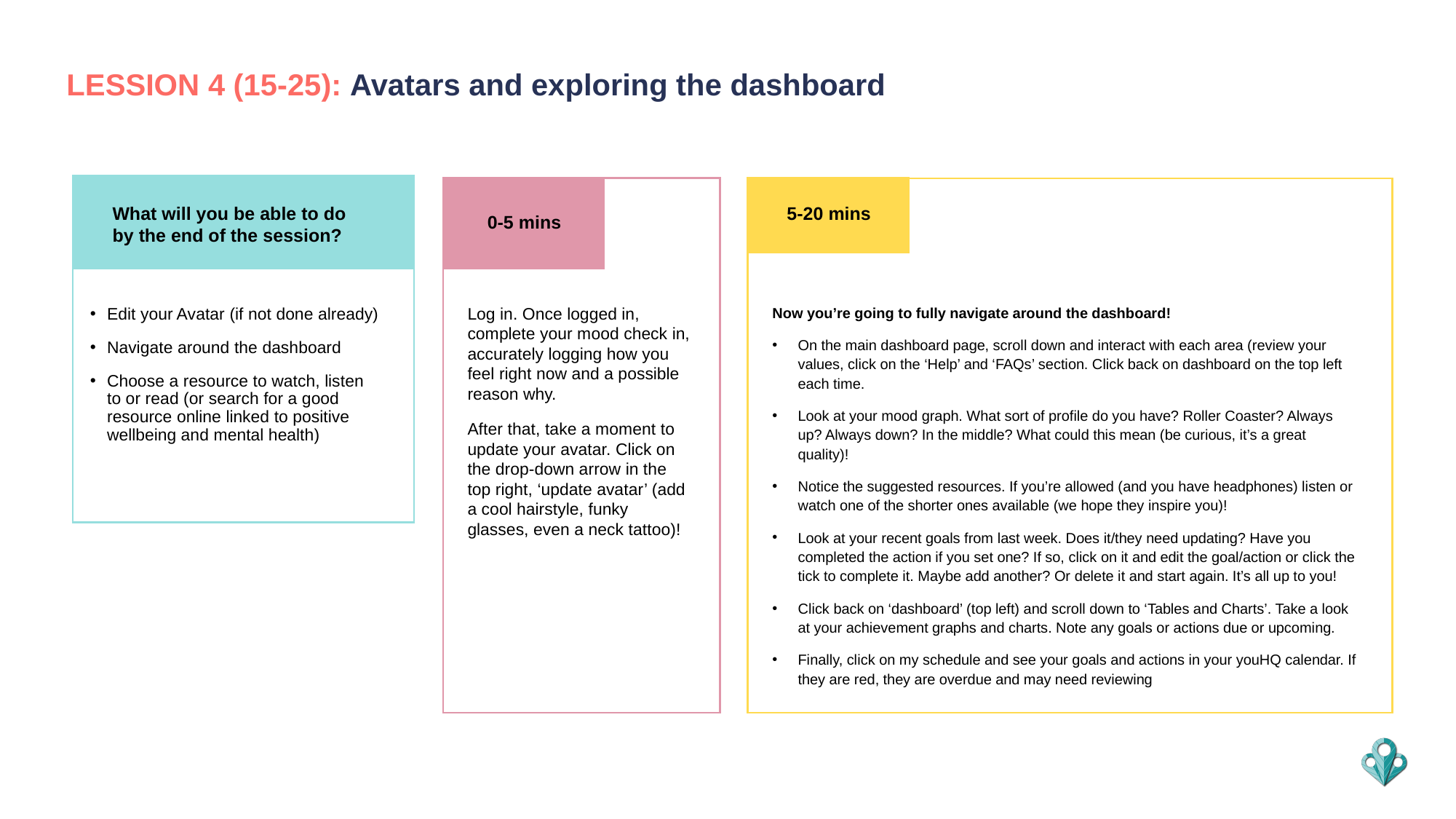

LESSION 4 (15-25): Avatars and exploring the dashboard

What will you be able to do by the end of the session?
5-20 mins
0-5 mins

Now you’re going to fully navigate around the dashboard!
On the main dashboard page, scroll down and interact with each area (review your values, click on the ‘Help’ and ‘FAQs’ section. Click back on dashboard on the top left each time.
Look at your mood graph. What sort of profile do you have? Roller Coaster? Always up? Always down? In the middle? What could this mean (be curious, it’s a great quality)!
Notice the suggested resources. If you’re allowed (and you have headphones) listen or watch one of the shorter ones available (we hope they inspire you)!
Look at your recent goals from last week. Does it/they need updating? Have you completed the action if you set one? If so, click on it and edit the goal/action or click the tick to complete it. Maybe add another? Or delete it and start again. It’s all up to you!
Click back on ‘dashboard’ (top left) and scroll down to ‘Tables and Charts’. Take a look at your achievement graphs and charts. Note any goals or actions due or upcoming.
Finally, click on my schedule and see your goals and actions in your youHQ calendar. If they are red, they are overdue and may need reviewing
Log in. Once logged in, complete your mood check in, accurately logging how you feel right now and a possible reason why.
After that, take a moment to update your avatar. Click on the drop-down arrow in the top right, ‘update avatar’ (add a cool hairstyle, funky glasses, even a neck tattoo)!
Edit your Avatar (if not done already)
Navigate around the dashboard
Choose a resource to watch, listen to or read (or search for a good resource online linked to positive wellbeing and mental health)